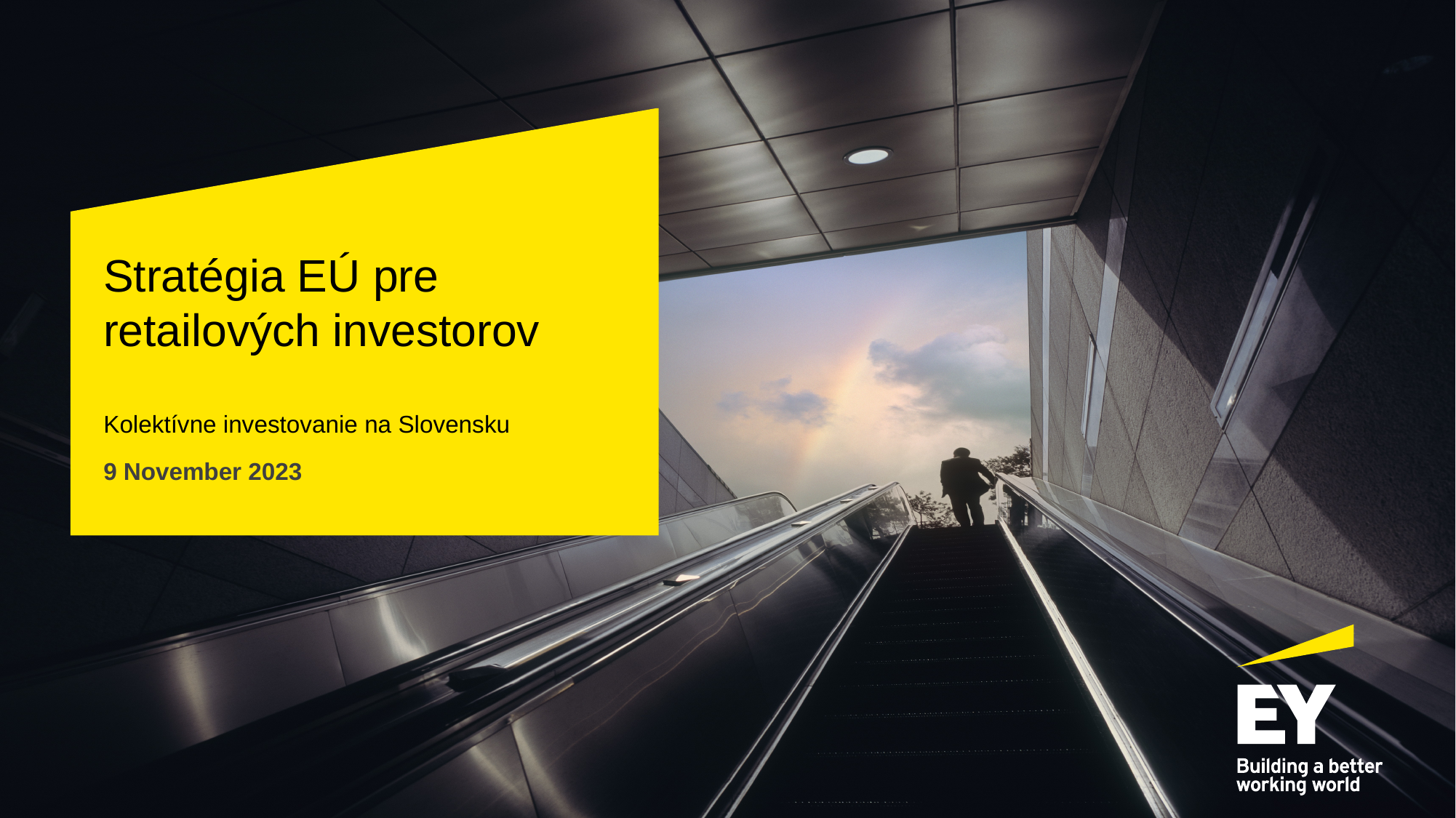

# Stratégia EÚ pre retailových investorov
Kolektívne investovanie na Slovensku
9 November 2023